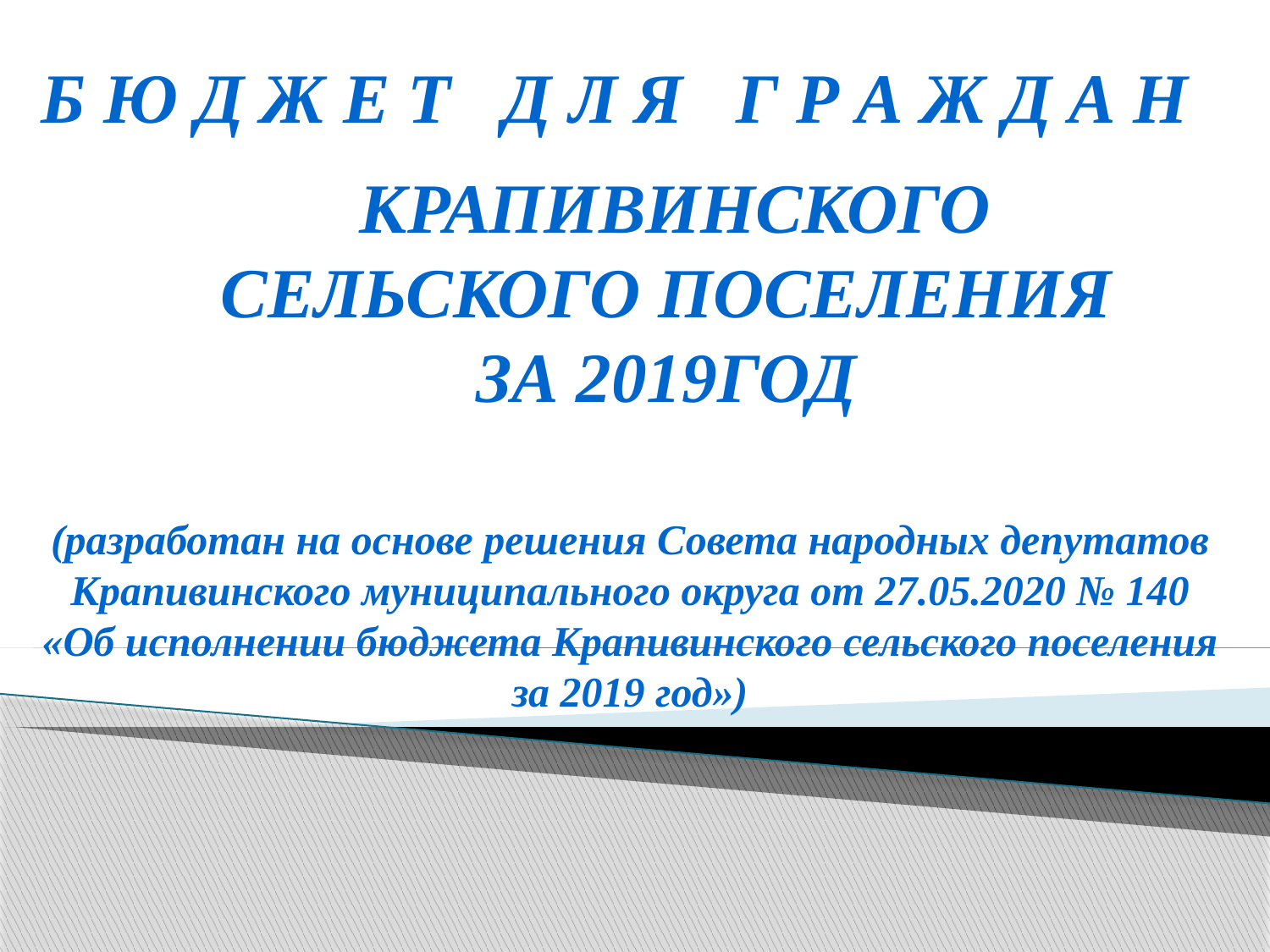

Б Ю Д Ж Е Т   Д Л Я   Г Р А Ж Д А Н
КРАПИВИНСКОГО СЕЛЬСКОГО ПОСЕЛЕНИЯ
ЗА 2019ГОД
(разработан на основе решения Совета народных депутатов Крапивинского муниципального округа от 27.05.2020 № 140 «Об исполнении бюджета Крапивинского сельского поселения за 2019 год»)